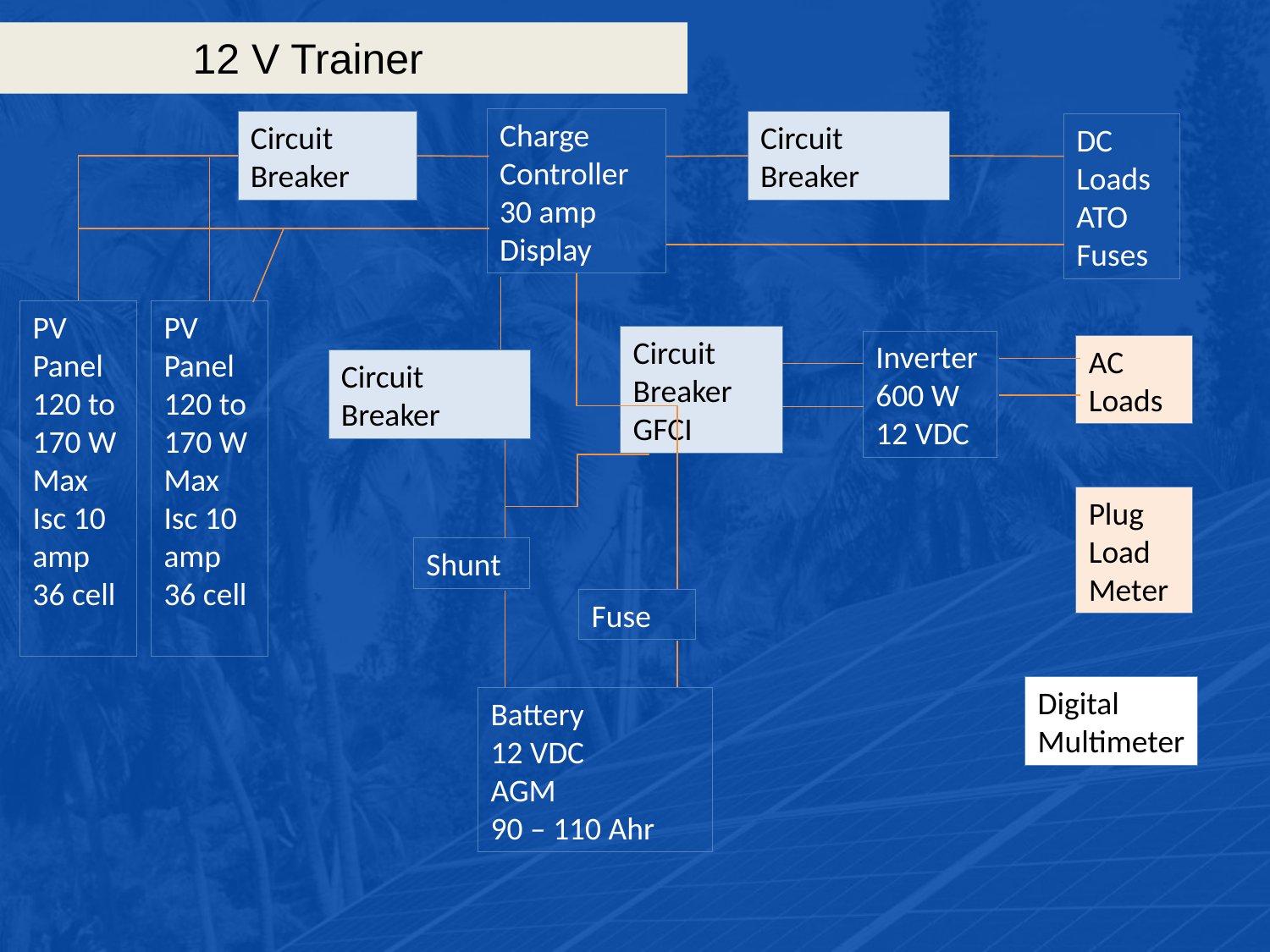

# 12 V Trainer
Charge Controller
30 amp
Display
Circuit Breaker
Circuit Breaker
DC Loads
ATO
Fuses
PV Panel
120 to
170 W
Max Isc 10 amp
36 cell

PV Panel
120 to
170 W
Max Isc 10 amp
36 cell

Circuit Breaker
GFCI
Inverter
600 W
12 VDC
AC Loads
Circuit Breaker
Plug Load Meter
Shunt
Fuse
Digital Multimeter
Battery
12 VDC
AGM
90 – 110 Ahr